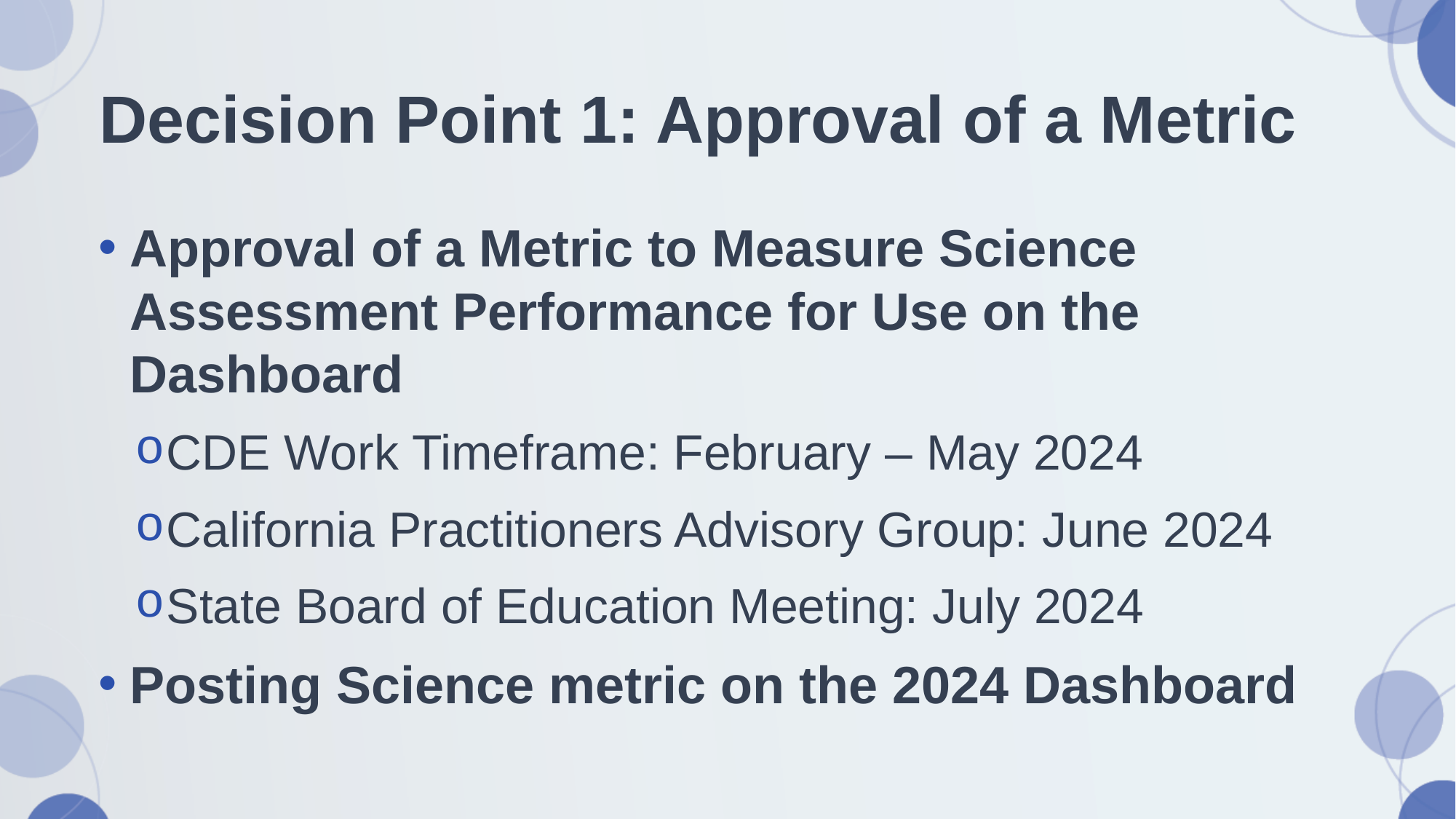

# Decision Point 1: Approval of a Metric
Approval of a Metric to Measure Science Assessment Performance for Use on the Dashboard
CDE Work Timeframe: February – May 2024
California Practitioners Advisory Group: June 2024
State Board of Education Meeting: July 2024
Posting Science metric on the 2024 Dashboard